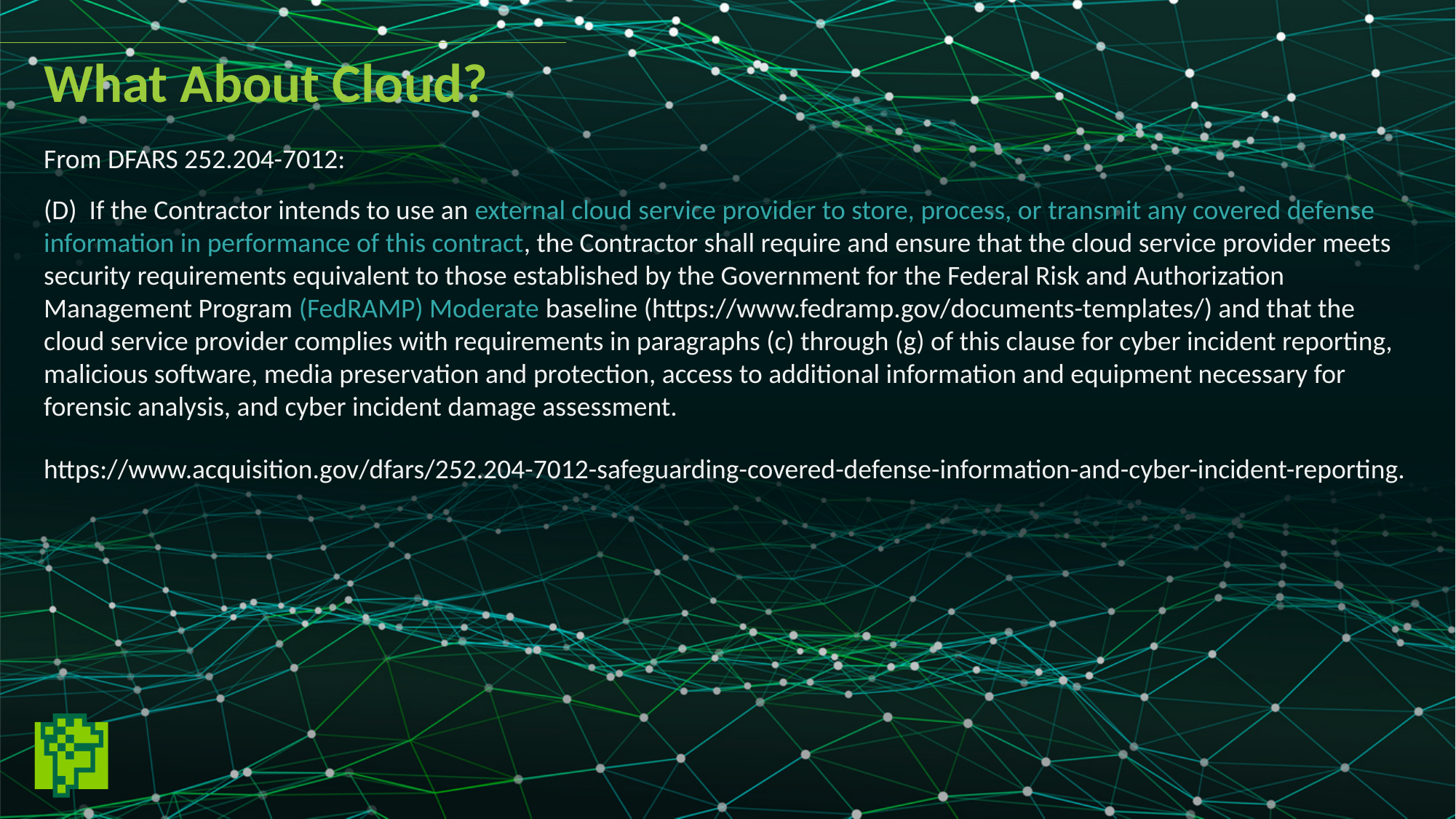

What About Cloud?
From DFARS 252.204-7012:
(D)  If the Contractor intends to use an external cloud service provider to store, process, or transmit any covered defense information in performance of this contract, the Contractor shall require and ensure that the cloud service provider meets security requirements equivalent to those established by the Government for the Federal Risk and Authorization Management Program (FedRAMP) Moderate baseline (https://www.fedramp.gov/documents-templates/) and that the cloud service provider complies with requirements in paragraphs (c) through (g) of this clause for cyber incident reporting, malicious software, media preservation and protection, access to additional information and equipment necessary for forensic analysis, and cyber incident damage assessment.
https://www.acquisition.gov/dfars/252.204-7012-safeguarding-covered-defense-information-and-cyber-incident-reporting.